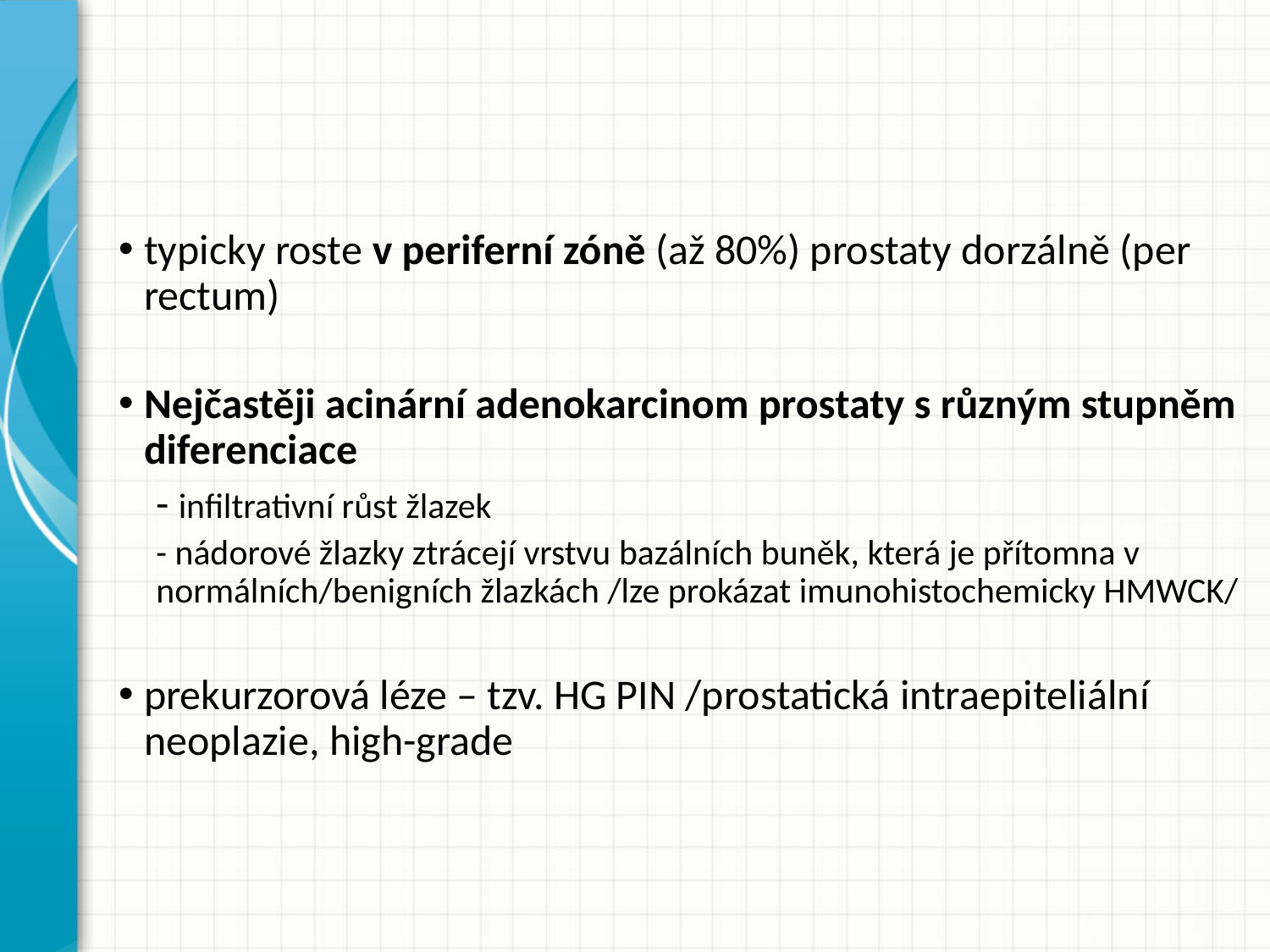

#
typicky roste v periferní zóně (až 80%) prostaty dorzálně (per rectum)

Nejčastěji acinární adenokarcinom prostaty s různým stupněm diferenciace
- infiltrativní růst žlazek
- nádorové žlazky ztrácejí vrstvu bazálních buněk, která je přítomna v normálních/benigních žlazkách /lze prokázat imunohistochemicky HMWCK/

prekurzorová léze – tzv. HG PIN /prostatická intraepiteliální neoplazie, high-grade